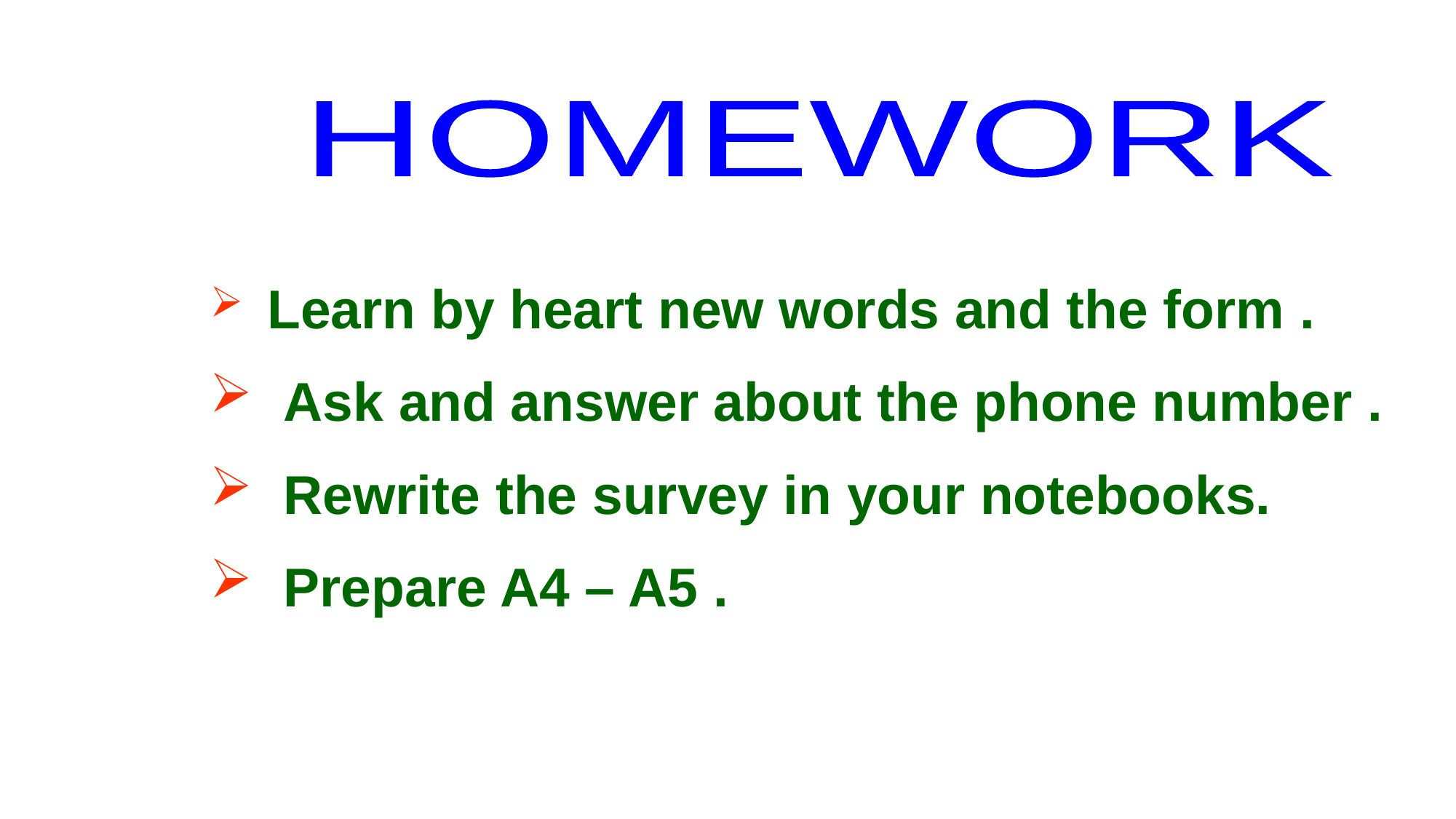

HOMEWORK
  Learn by heart new words and the form .
  Ask and answer about the phone number .
  Rewrite the survey in your notebooks.
  Prepare A4 – A5 .